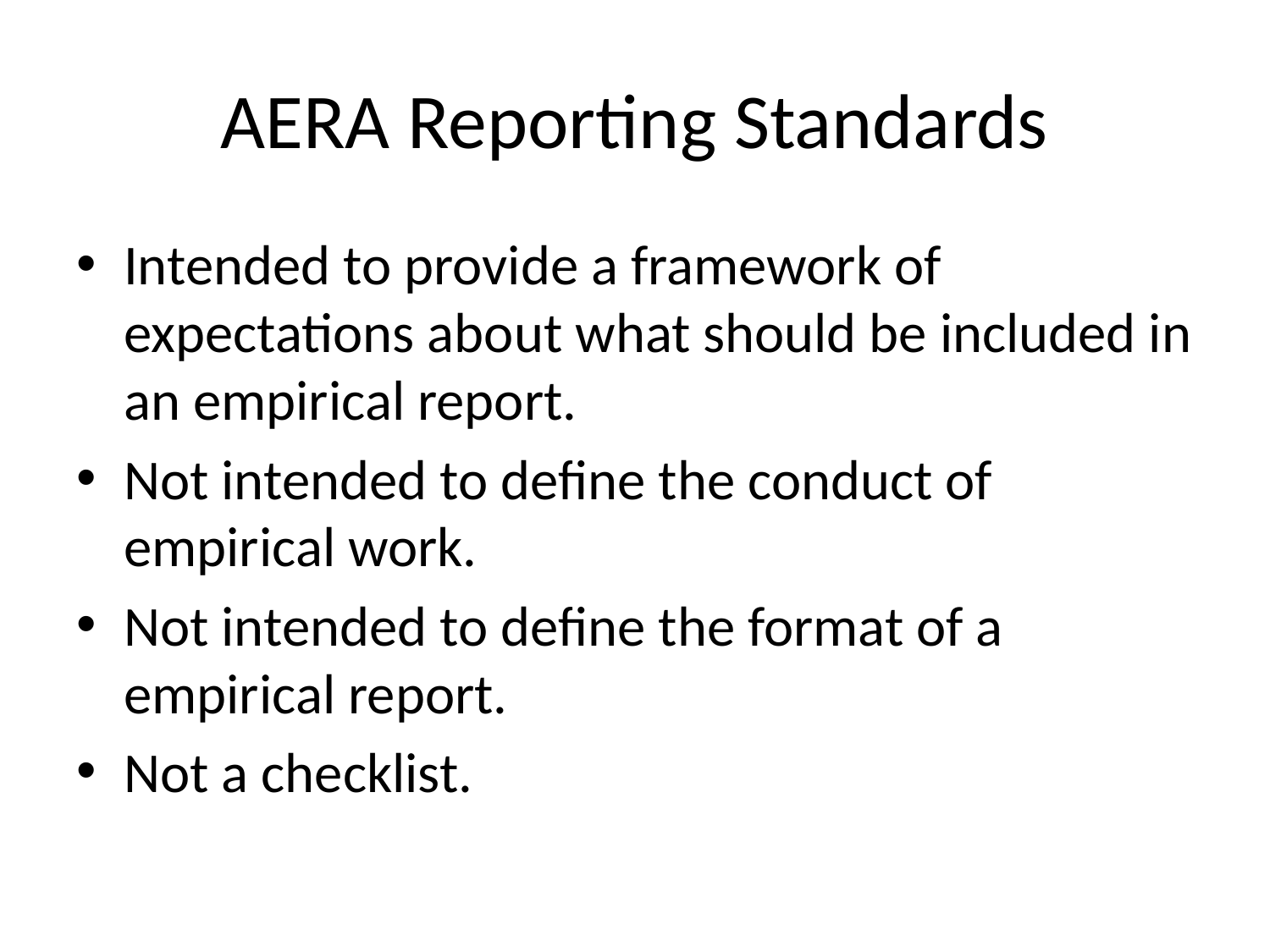

# AERA Reporting Standards
Intended to provide a framework of expectations about what should be included in an empirical report.
Not intended to define the conduct of empirical work.
Not intended to define the format of a empirical report.
Not a checklist.